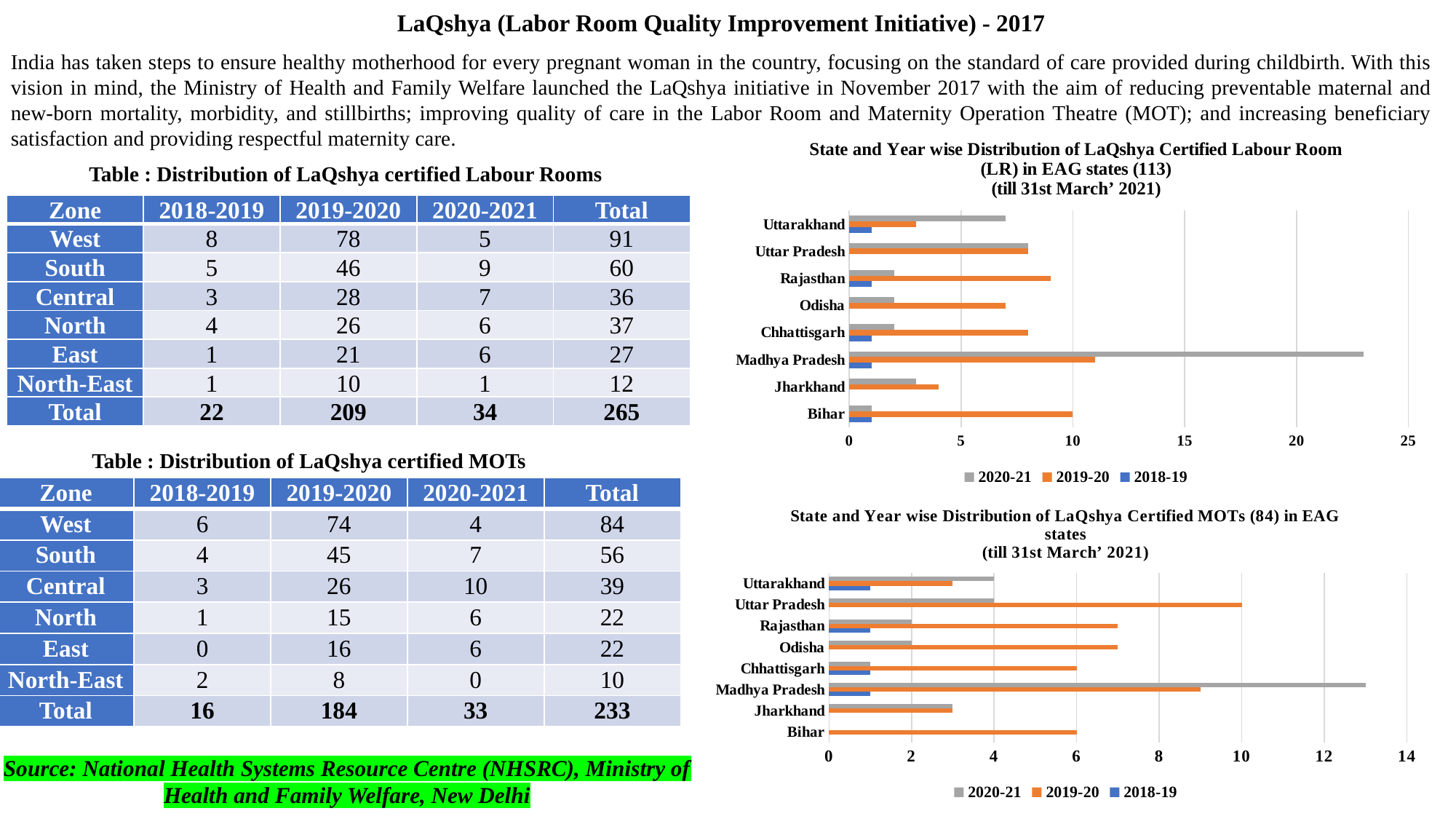

LaQshya (Labor Room Quality Improvement Initiative) - 2017
India has taken steps to ensure healthy motherhood for every pregnant woman in the country, focusing on the standard of care provided during childbirth. With this vision in mind, the Ministry of Health and Family Welfare launched the LaQshya initiative in November 2017 with the aim of reducing preventable maternal and new-born mortality, morbidity, and stillbirths; improving quality of care in the Labor Room and Maternity Operation Theatre (MOT); and increasing beneficiary satisfaction and providing respectful maternity care.

### Chart: State and Year wise Distribution of LaQshya Certified Labour Room (LR) in EAG states (113)
(till 31st March’ 2021)

| Category | 2018-19 | 2019-20 | 2020-21 |
|---|---|---|---|
| Bihar | 1.0 | 10.0 | 1.0 |
| Jharkhand | 0.0 | 4.0 | 3.0 |
| Madhya Pradesh | 1.0 | 11.0 | 23.0 |
| Chhattisgarh | 1.0 | 8.0 | 2.0 |
| Odisha | 0.0 | 7.0 | 2.0 |
| Rajasthan | 1.0 | 9.0 | 2.0 |
| Uttar Pradesh | 0.0 | 8.0 | 8.0 |
| Uttarakhand | 1.0 | 3.0 | 7.0 |
Table : Distribution of LaQshya certified Labour Rooms
| Zone | 2018-2019 | 2019-2020 | 2020-2021 | Total |
| --- | --- | --- | --- | --- |
| West | 8 | 78 | 5 | 91 |
| South | 5 | 46 | 9 | 60 |
| Central | 3 | 28 | 7 | 36 |
| North | 4 | 26 | 6 | 37 |
| East | 1 | 21 | 6 | 27 |
| North-East | 1 | 10 | 1 | 12 |
| Total | 22 | 209 | 34 | 265 |
Table : Distribution of LaQshya certified MOTs
| Zone | 2018-2019 | 2019-2020 | 2020-2021 | Total |
| --- | --- | --- | --- | --- |
| West | 6 | 74 | 4 | 84 |
| South | 4 | 45 | 7 | 56 |
| Central | 3 | 26 | 10 | 39 |
| North | 1 | 15 | 6 | 22 |
| East | 0 | 16 | 6 | 22 |
| North-East | 2 | 8 | 0 | 10 |
| Total | 16 | 184 | 33 | 233 |

### Chart: State and Year wise Distribution of LaQshya Certified MOTs (84) in EAG states
(till 31st March’ 2021)

| Category | 2018-19 | 2019-20 | 2020-21 |
|---|---|---|---|
| Bihar | 0.0 | 6.0 | 0.0 |
| Jharkhand | 0.0 | 3.0 | 3.0 |
| Madhya Pradesh | 1.0 | 9.0 | 13.0 |
| Chhattisgarh | 1.0 | 6.0 | 1.0 |
| Odisha | 0.0 | 7.0 | 2.0 |
| Rajasthan | 1.0 | 7.0 | 2.0 |
| Uttar Pradesh | 0.0 | 10.0 | 4.0 |
| Uttarakhand | 1.0 | 3.0 | 4.0 |
Source: National Health Systems Resource Centre (NHSRC), Ministry of Health and Family Welfare, New Delhi